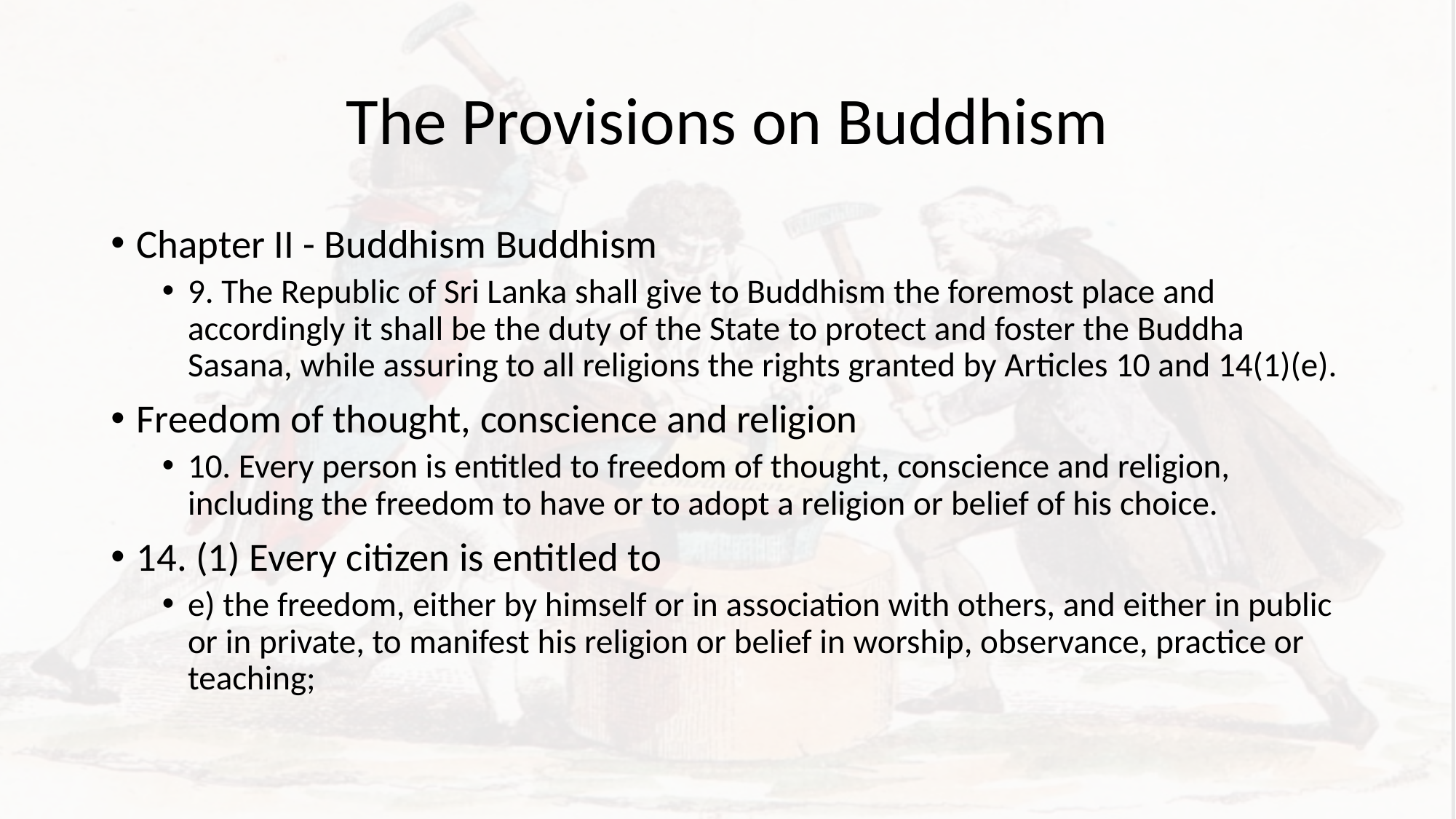

# The Provisions on Buddhism
Chapter II - Buddhism Buddhism
9. The Republic of Sri Lanka shall give to Buddhism the foremost place and accordingly it shall be the duty of the State to protect and foster the Buddha Sasana, while assuring to all religions the rights granted by Articles 10 and 14(1)(e).
Freedom of thought, conscience and religion
10. Every person is entitled to freedom of thought, conscience and religion, including the freedom to have or to adopt a religion or belief of his choice.
14. (1) Every citizen is entitled to
e) the freedom, either by himself or in association with others, and either in public or in private, to manifest his religion or belief in worship, observance, practice or teaching;